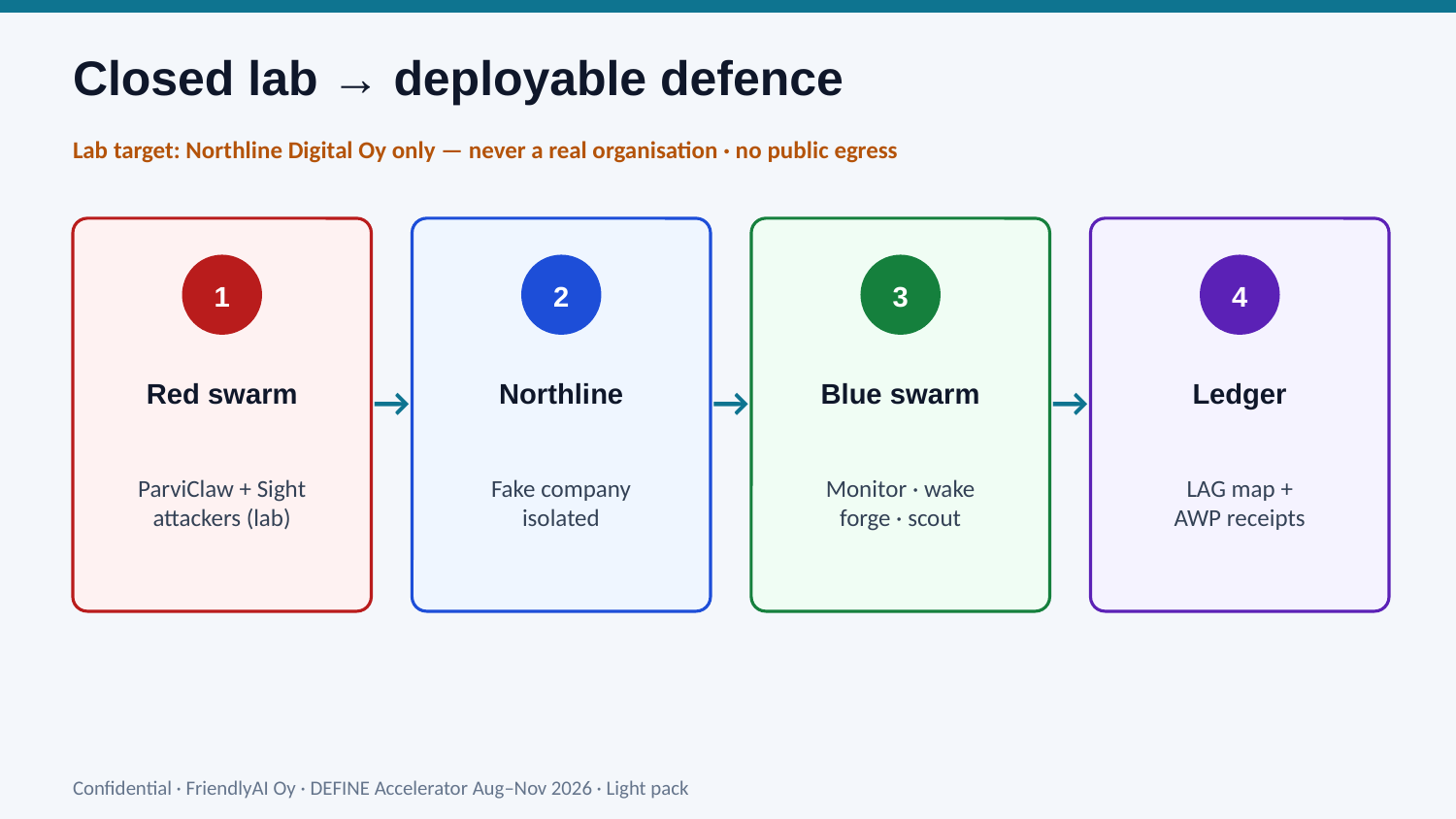

Closed lab → deployable defence
Lab target: Northline Digital Oy only — never a real organisation · no public egress

1
2
3
4
Red swarm
Northline
Blue swarm
Ledger
→
→
→
ParviClaw + Sight
attackers (lab)
Fake company
isolated
Monitor · wake
forge · scout
LAG map +
AWP receipts
Confidential · FriendlyAI Oy · DEFINE Accelerator Aug–Nov 2026 · Light pack